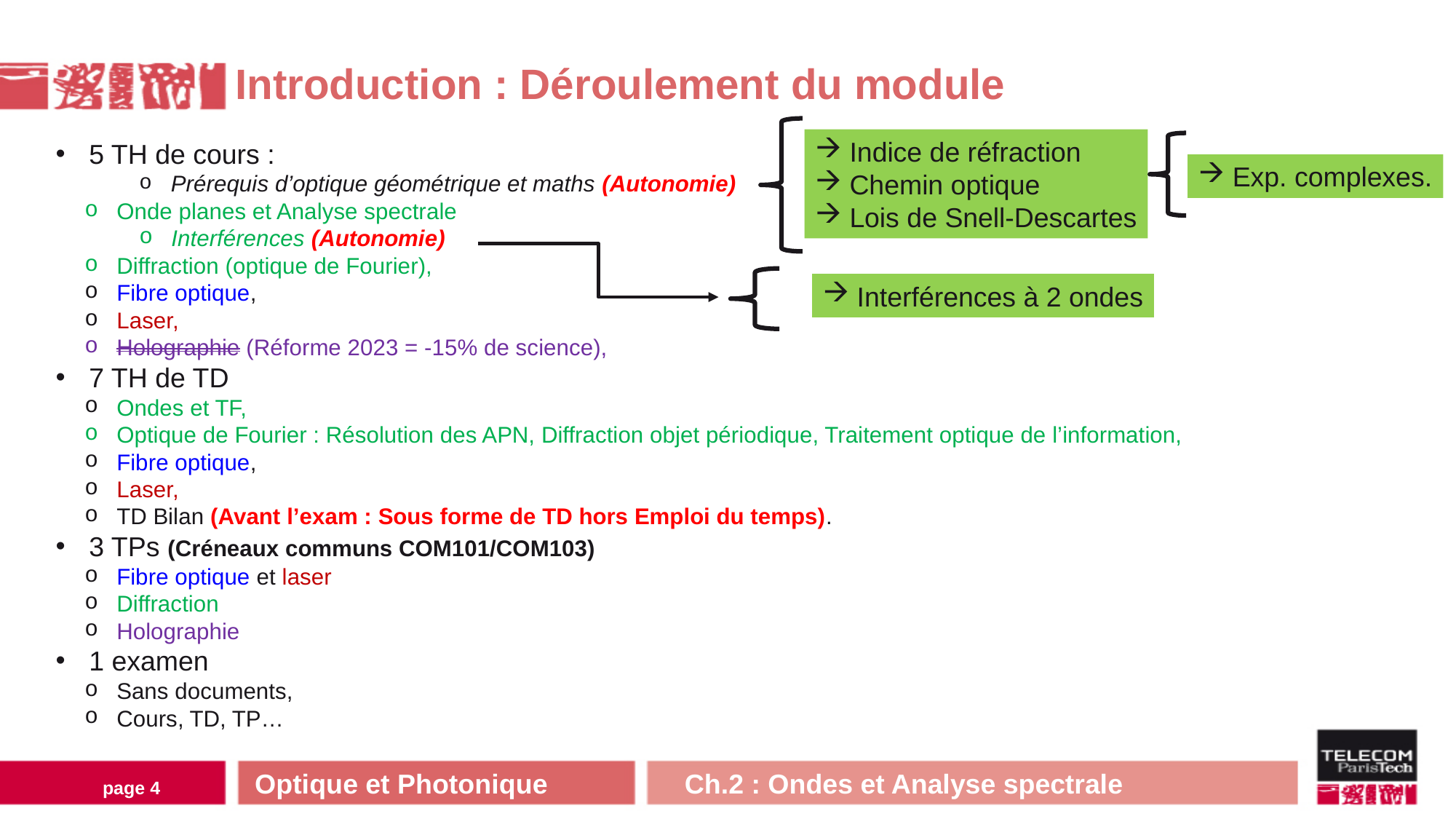

Introduction : Déroulement du module

 5 TH de cours :
 Prérequis d’optique géométrique et maths (Autonomie)
 Onde planes et Analyse spectrale
 Interférences (Autonomie)
 Diffraction (optique de Fourier),
 Fibre optique,
 Laser,
 Holographie (Réforme 2023 = -15% de science),
 7 TH de TD
 Ondes et TF,
 Optique de Fourier : Résolution des APN, Diffraction objet périodique, Traitement optique de l’information,
 Fibre optique,
 Laser,
 TD Bilan (Avant l’exam : Sous forme de TD hors Emploi du temps).
 3 TPs (Créneaux communs COM101/COM103)
 Fibre optique et laser
 Diffraction
 Holographie
 1 examen
 Sans documents,
 Cours, TD, TP…

Indice de réfraction
Chemin optique
Lois de Snell-Descartes

Exp. complexes.

Interférences à 2 ondes
Optique et Photonique                  Ch.2 : Ondes et Analyse spectrale
page 4